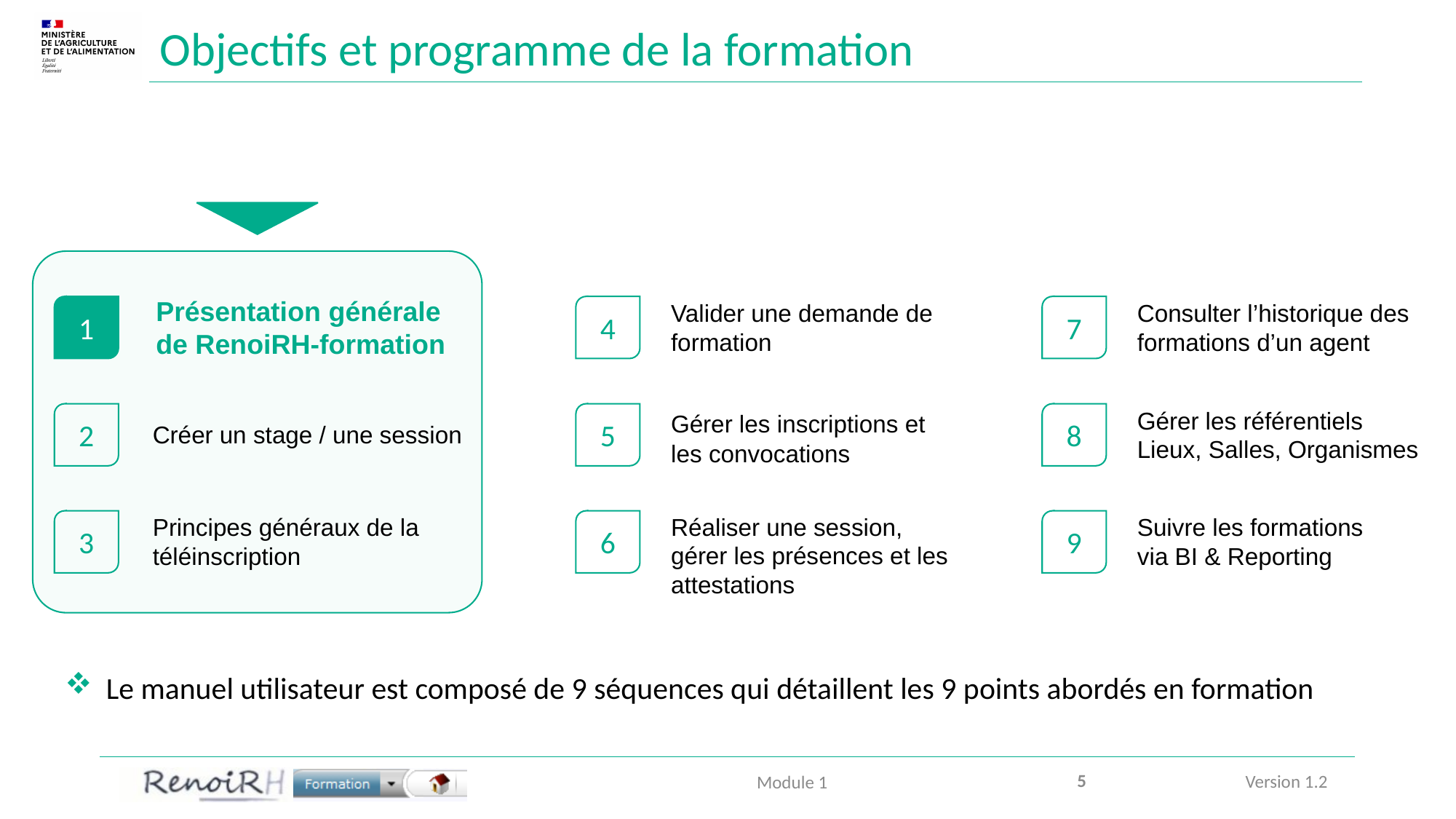

# Objectifs et programme de la formation

Présentation générale
de RenoiRH-formation
Valider une demande de formation
Consulter l’historique des formations d’un agent
1
4
7
Gérer les référentiels Lieux, Salles, Organismes
Gérer les inscriptions et les convocations
2
5
8
Créer un stage / une session
Réaliser une session, gérer les présences et les attestations
Principes généraux de la
téléinscription
Suivre les formations
via BI & Reporting
3
6
9
Le manuel utilisateur est composé de 9 séquences qui détaillent les 9 points abordés en formation
5
Module 1